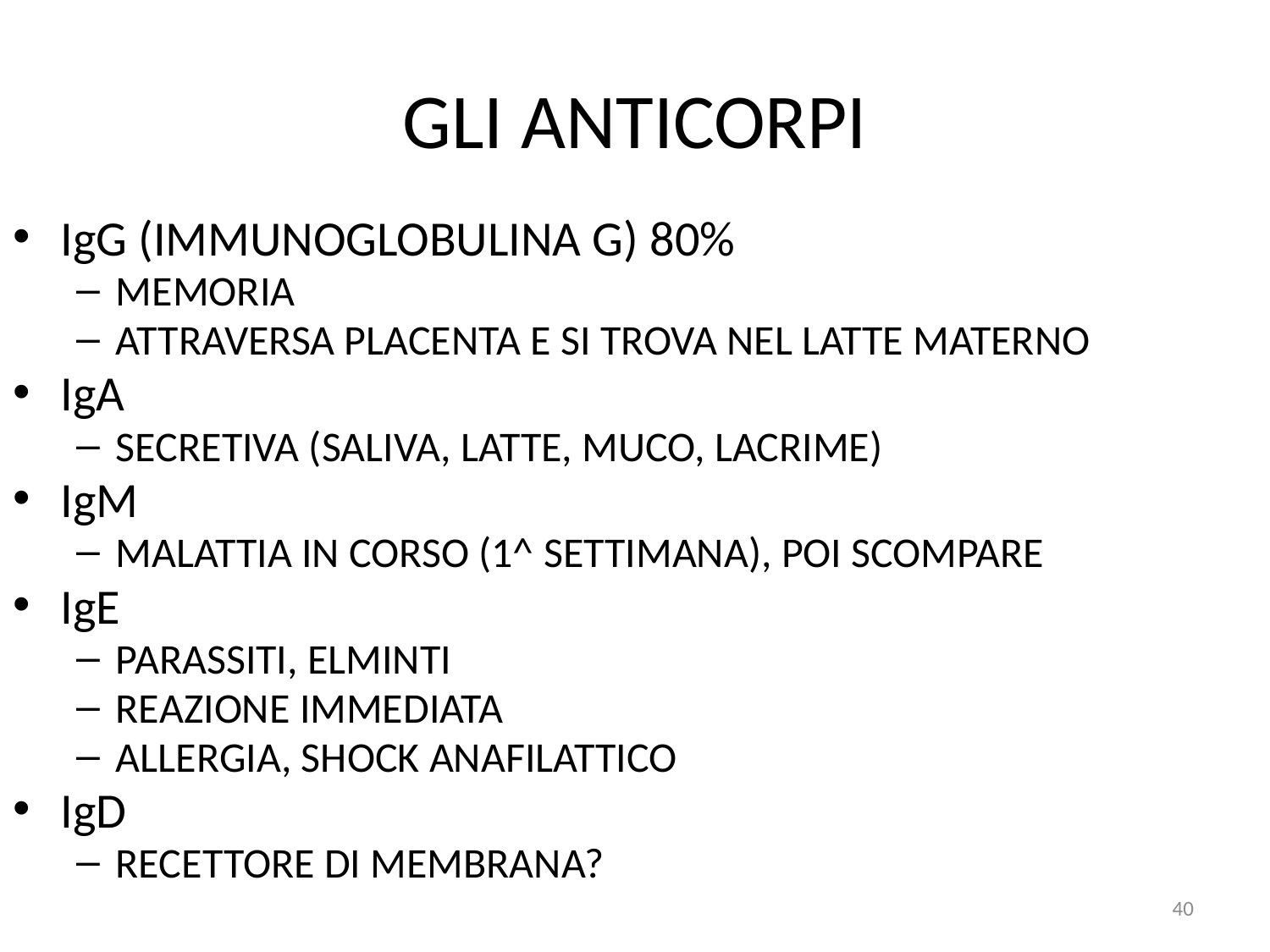

# GLI ANTICORPI
IgG (IMMUNOGLOBULINA G) 80%
MEMORIA
ATTRAVERSA PLACENTA E SI TROVA NEL LATTE MATERNO
IgA
SECRETIVA (SALIVA, LATTE, MUCO, LACRIME)
IgM
MALATTIA IN CORSO (1^ SETTIMANA), POI SCOMPARE
IgE
PARASSITI, ELMINTI
REAZIONE IMMEDIATA
ALLERGIA, SHOCK ANAFILATTICO
IgD
RECETTORE DI MEMBRANA?
40